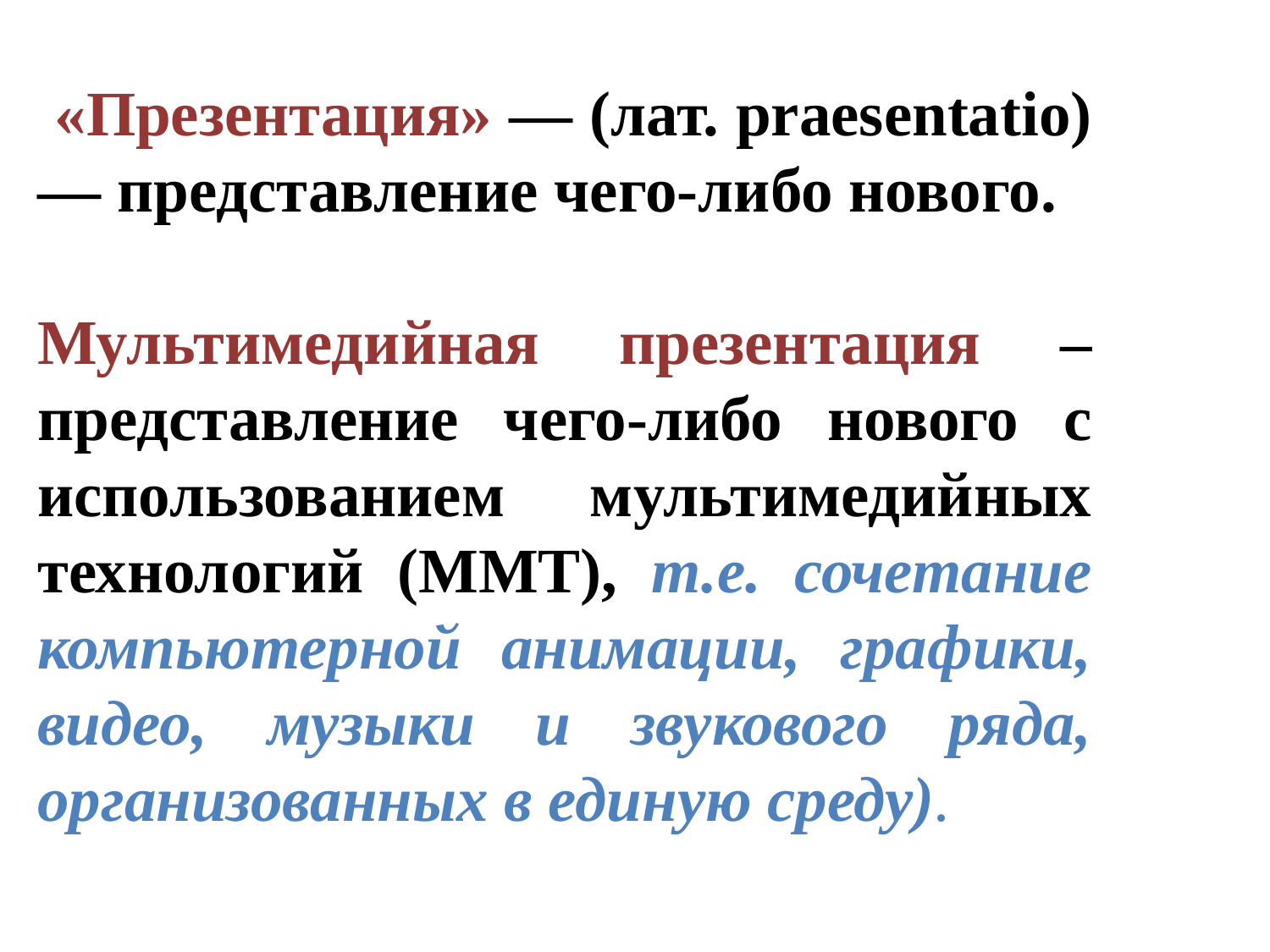

«Презентация» — (лат. praesentatio) — представление чего-либо нового.

Мультимедийная презентация – представление чего-либо нового с использованием мультимедийных технологий (ММТ), т.е. сочетание компьютерной анимации, графики, видео, музыки и звукового ряда, организованных в единую среду).